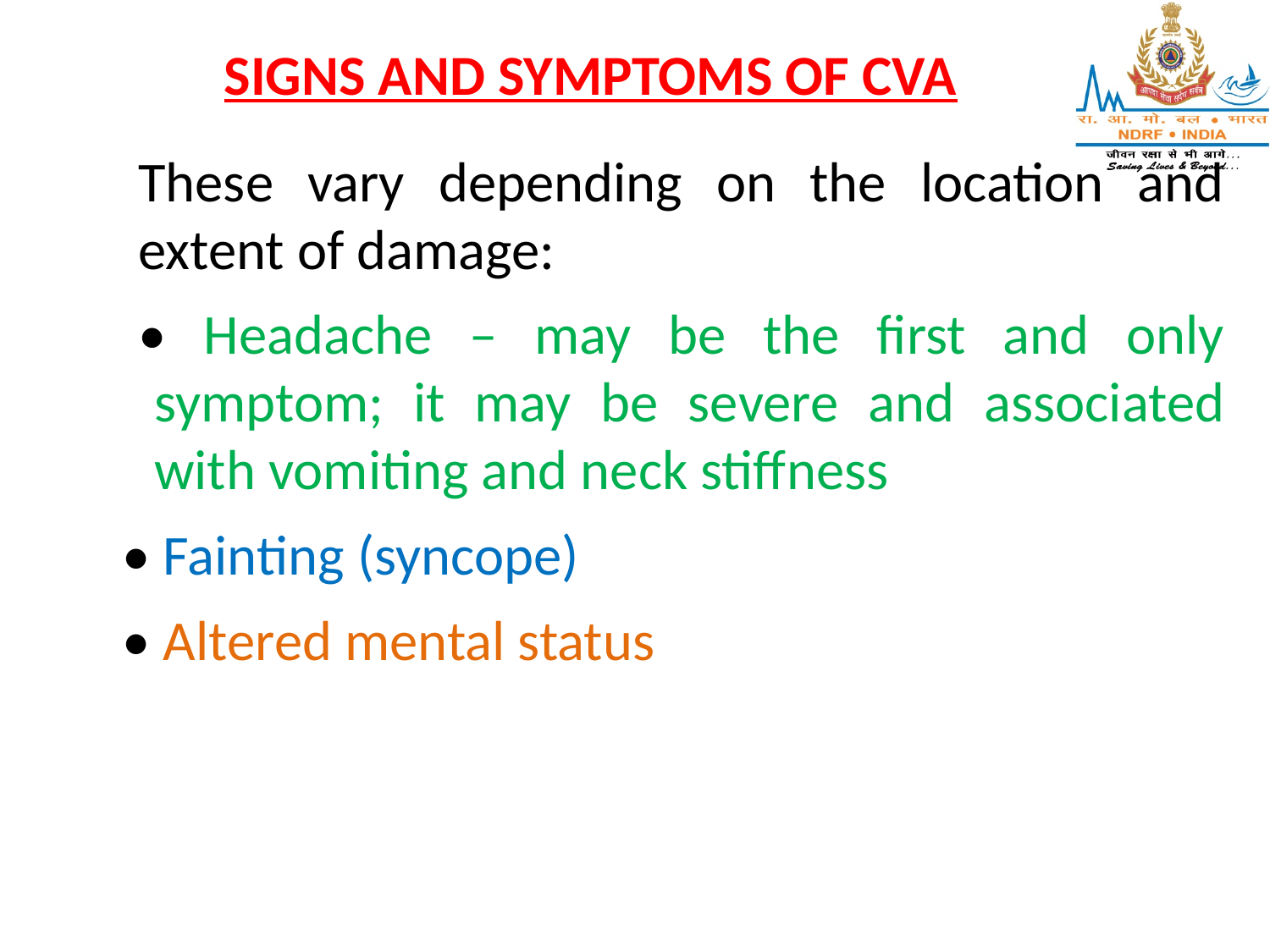

SIGNS AND SYMPTOMS OF CVA
These vary depending on the location and extent of damage:
• Headache – may be the first and only symptom; it may be severe and associated with vomiting and neck stiffness
• Fainting (syncope)
• Altered mental status